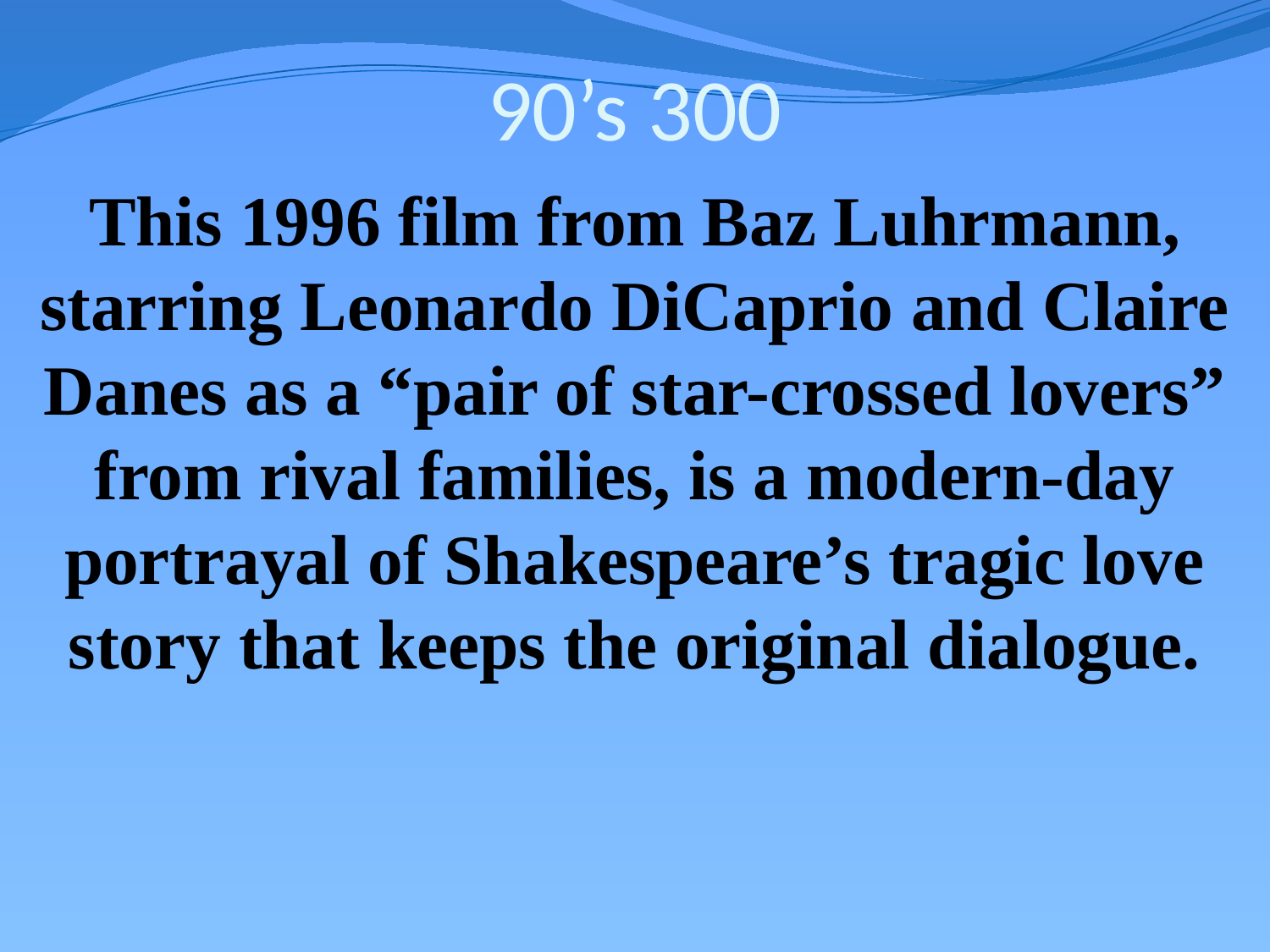

# 90’s 300
This 1996 film from Baz Luhrmann, starring Leonardo DiCaprio and Claire Danes as a “pair of star-crossed lovers” from rival families, is a modern-day portrayal of Shakespeare’s tragic love story that keeps the original dialogue.